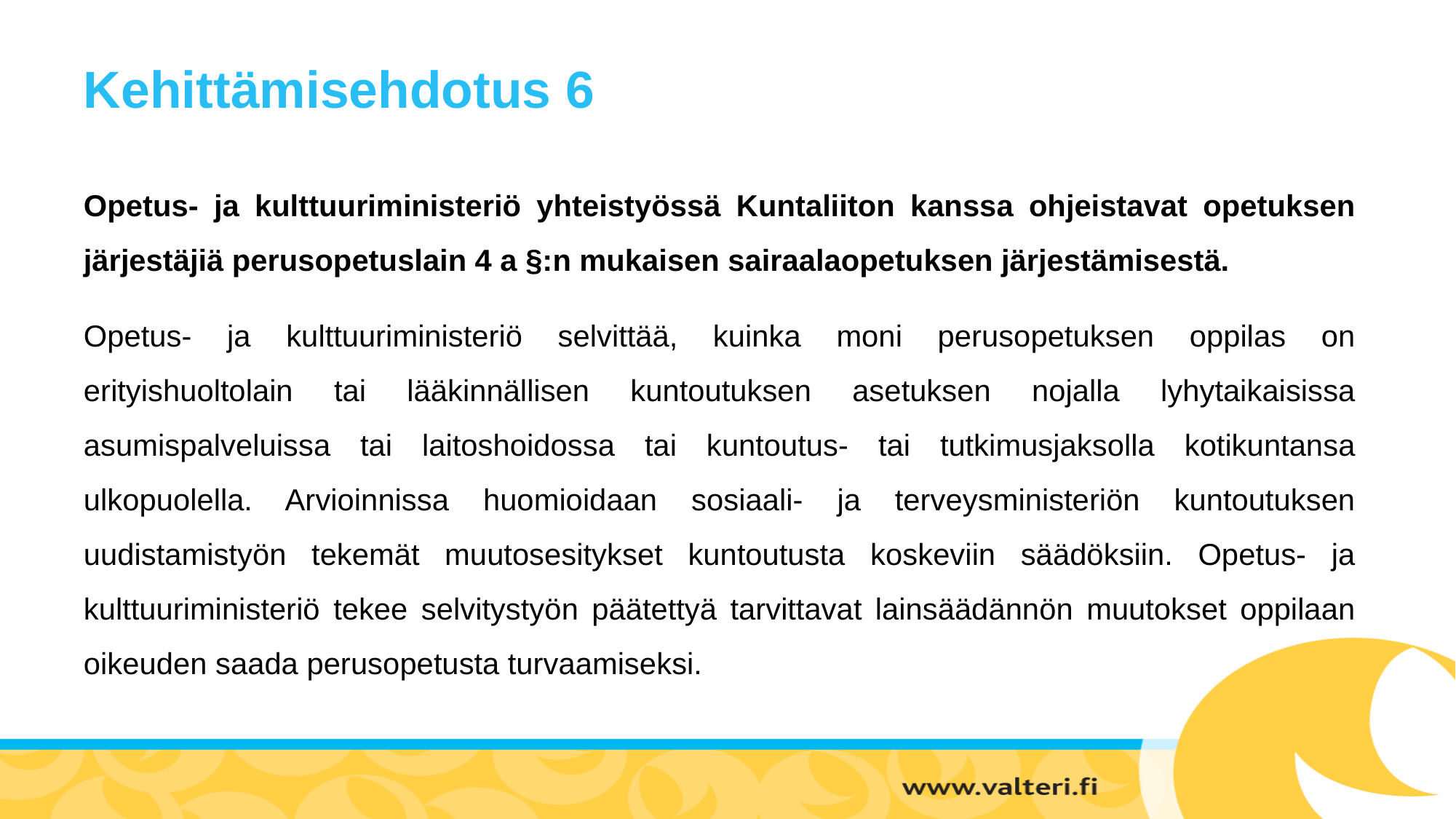

# Kehittämisehdotus 6
Opetus- ja kulttuuriministeriö yhteistyössä Kuntaliiton kanssa ohjeistavat opetuksen järjestäjiä perusopetuslain 4 a §:n mukaisen sairaalaopetuksen järjestämisestä.
Opetus- ja kulttuuriministeriö selvittää, kuinka moni perusopetuksen oppilas on erityishuoltolain tai lääkinnällisen kuntoutuksen asetuksen nojalla lyhytaikaisissa asumispalveluissa tai laitoshoidossa tai kuntoutus- tai tutkimusjaksolla kotikuntansa ulkopuolella. Arvioinnissa huomioidaan sosiaali- ja terveysministeriön kuntoutuksen uudistamistyön tekemät muutosesitykset kuntoutusta koskeviin säädöksiin. Opetus- ja kulttuuriministeriö tekee selvitystyön päätettyä tarvittavat lainsäädännön muutokset oppilaan oikeuden saada perusopetusta turvaamiseksi.